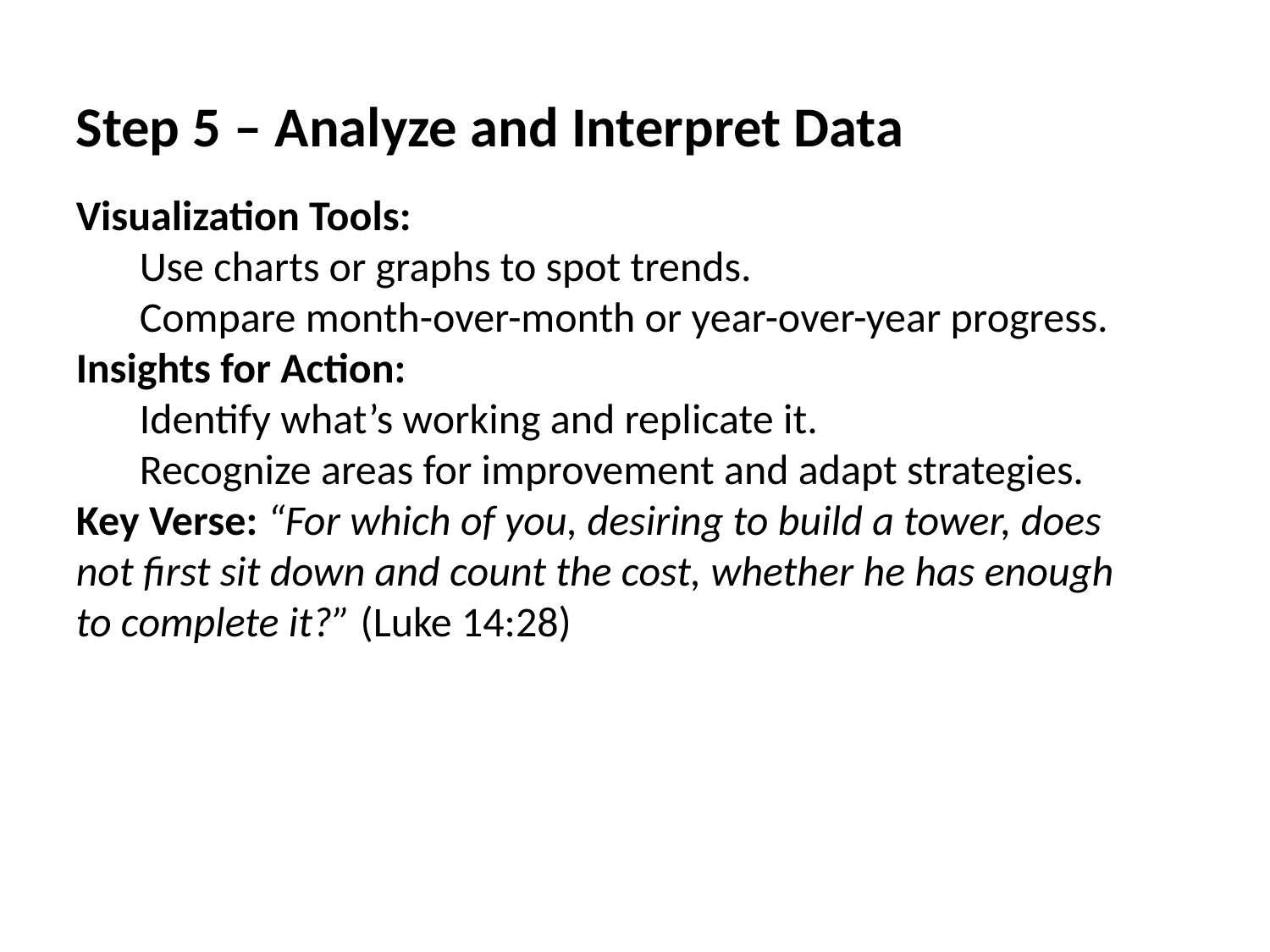

Step 5 – Analyze and Interpret Data

Visualization Tools:
Use charts or graphs to spot trends.
Compare month-over-month or year-over-year progress.
Insights for Action:
Identify what’s working and replicate it.
Recognize areas for improvement and adapt strategies.
Key Verse: “For which of you, desiring to build a tower, does not first sit down and count the cost, whether he has enough to complete it?” (Luke 14:28)